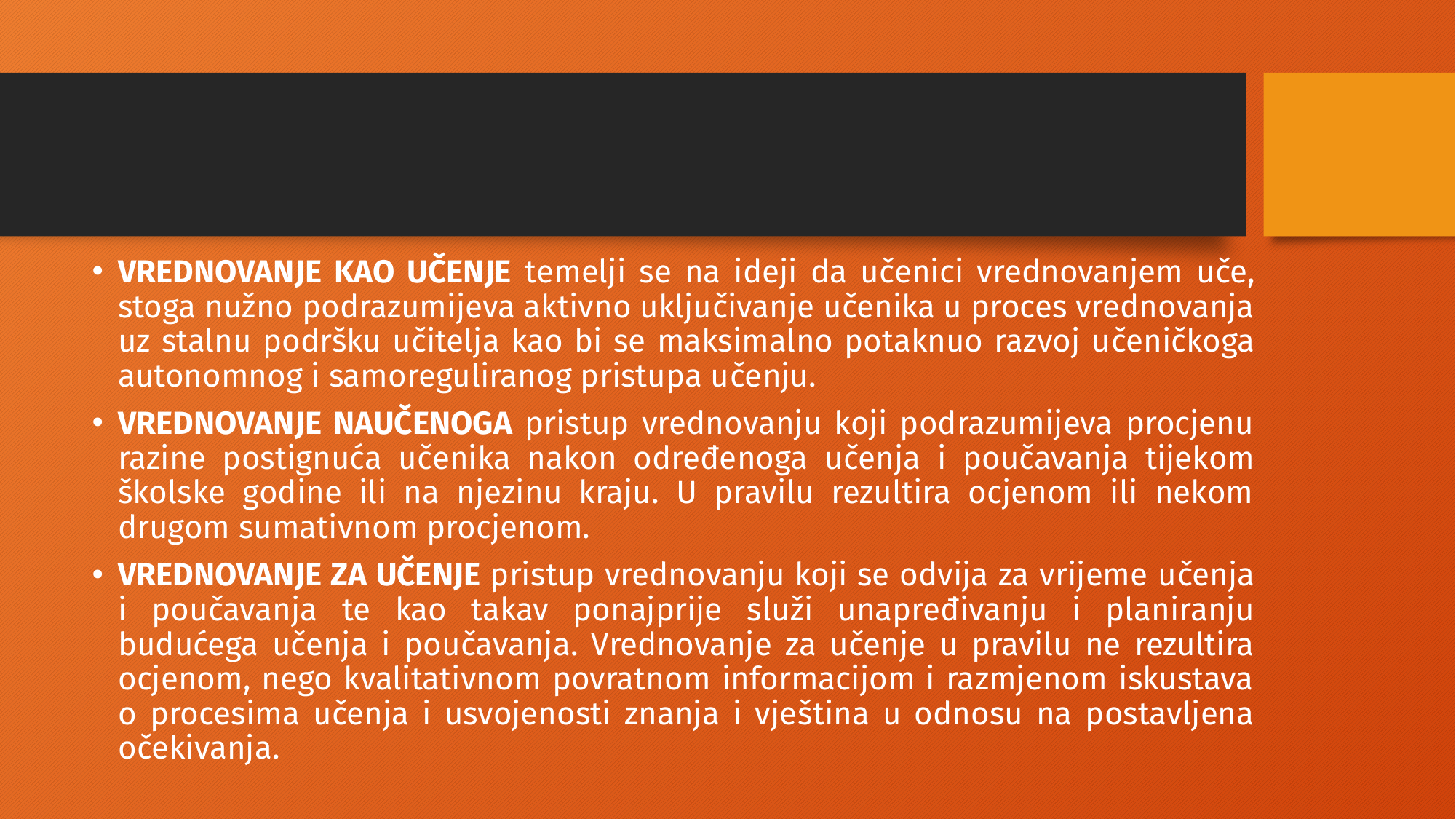

VREDNOVANJE KAO UČENJE temelji se na ideji da učenici vrednovanjem uče, stoga nužno podrazumijeva aktivno uključivanje učenika u proces vrednovanja uz stalnu podršku učitelja kao bi se maksimalno potaknuo razvoj učeničkoga autonomnog i samoreguliranog pristupa učenju.
VREDNOVANJE NAUČENOGA pristup vrednovanju koji podrazumijeva procjenu razine postignuća učenika nakon određenoga učenja i poučavanja tijekom školske godine ili na njezinu kraju. U pravilu rezultira ocjenom ili nekom drugom sumativnom procjenom.
VREDNOVANJE ZA UČENJE pristup vrednovanju koji se odvija za vrijeme učenja i poučavanja te kao takav ponajprije služi unapređivanju i planiranju budućega učenja i poučavanja. Vrednovanje za učenje u pravilu ne rezultira ocjenom, nego kvalitativnom povratnom informacijom i razmjenom iskustava o procesima učenja i usvojenosti znanja i vještina u odnosu na postavljena očekivanja.